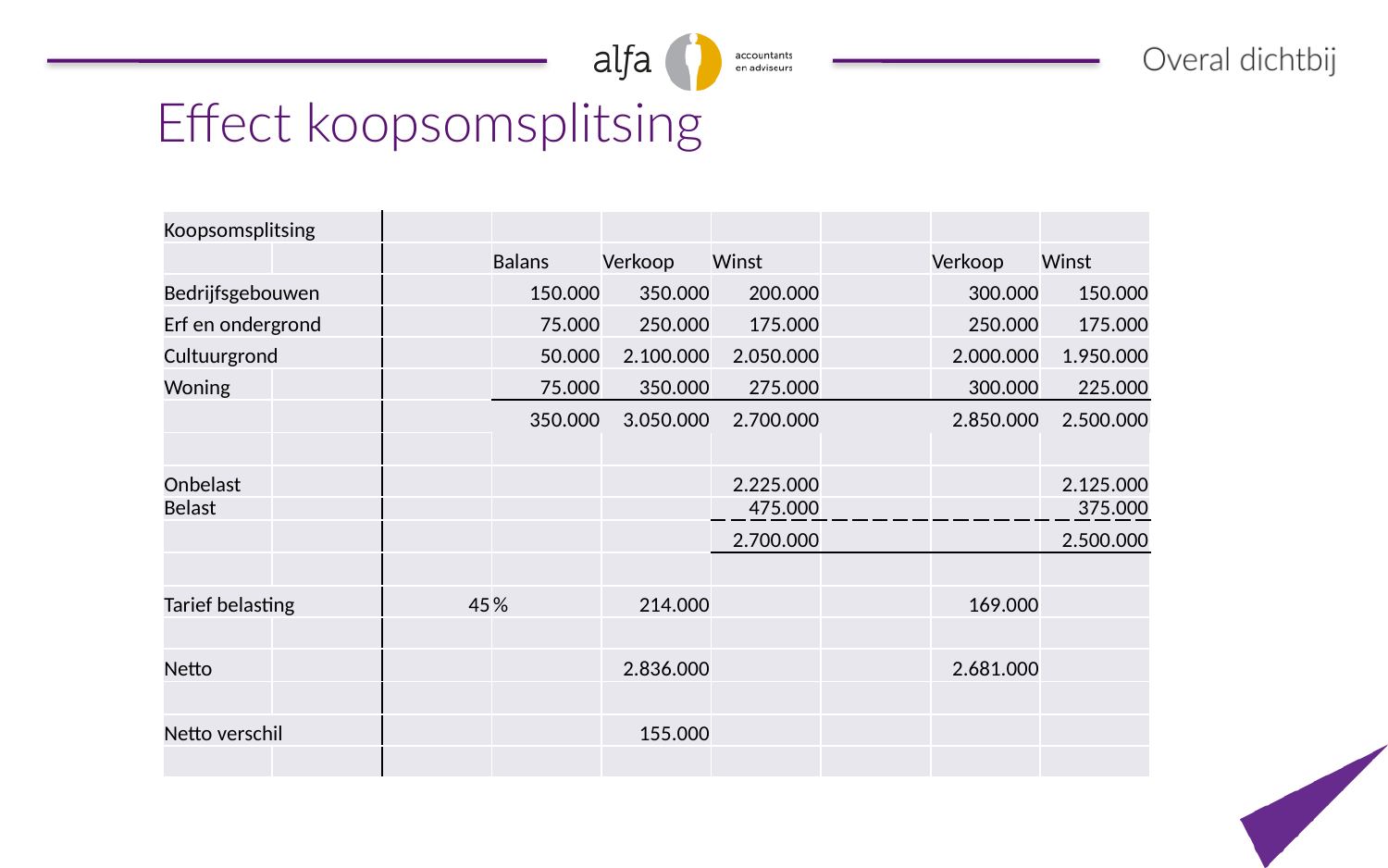

Effect koopsomsplitsing

| Koopsomsplitsing |  |  |  |  |  |  |  |  |
| --- | --- | --- | --- | --- | --- | --- | --- | --- |
|  |  |  | Balans | Verkoop | Winst |  | Verkoop | Winst |
| Bedrijfsgebouwen |  |  | 150.000 | 350.000 | 200.000 |  | 300.000 | 150.000 |
| Erf en ondergrond |  |  | 75.000 | 250.000 | 175.000 |  | 250.000 | 175.000 |
| Cultuurgrond |  |  | 50.000 | 2.100.000 | 2.050.000 |  | 2.000.000 | 1.950.000 |
| Woning |  |  | 75.000 | 350.000 | 275.000 |  | 300.000 | 225.000 |
|  |  |  | 350.000 | 3.050.000 | 2.700.000 |  | 2.850.000 | 2.500.000 |
|  |  |  |  |  |  |  |  |  |
| Onbelast |  |  |  |  | 2.225.000 |  |  | 2.125.000 |
| Belast |  |  |  |  | 475.000 |  |  | 375.000 |
|  |  |  |  |  | 2.700.000 |  |  | 2.500.000 |
|  |  |  |  |  |  |  |  |  |
| Tarief belasting |  | 45 | % | 214.000 |  |  | 169.000 |  |
|  |  |  |  |  |  |  |  |  |
| Netto |  |  |  | 2.836.000 |  |  | 2.681.000 |  |
|  |  |  |  |  |  |  |  |  |
| Netto verschil |  |  |  | 155.000 |  |  |  |  |
|  |  |  |  |  |  |  |  |  |